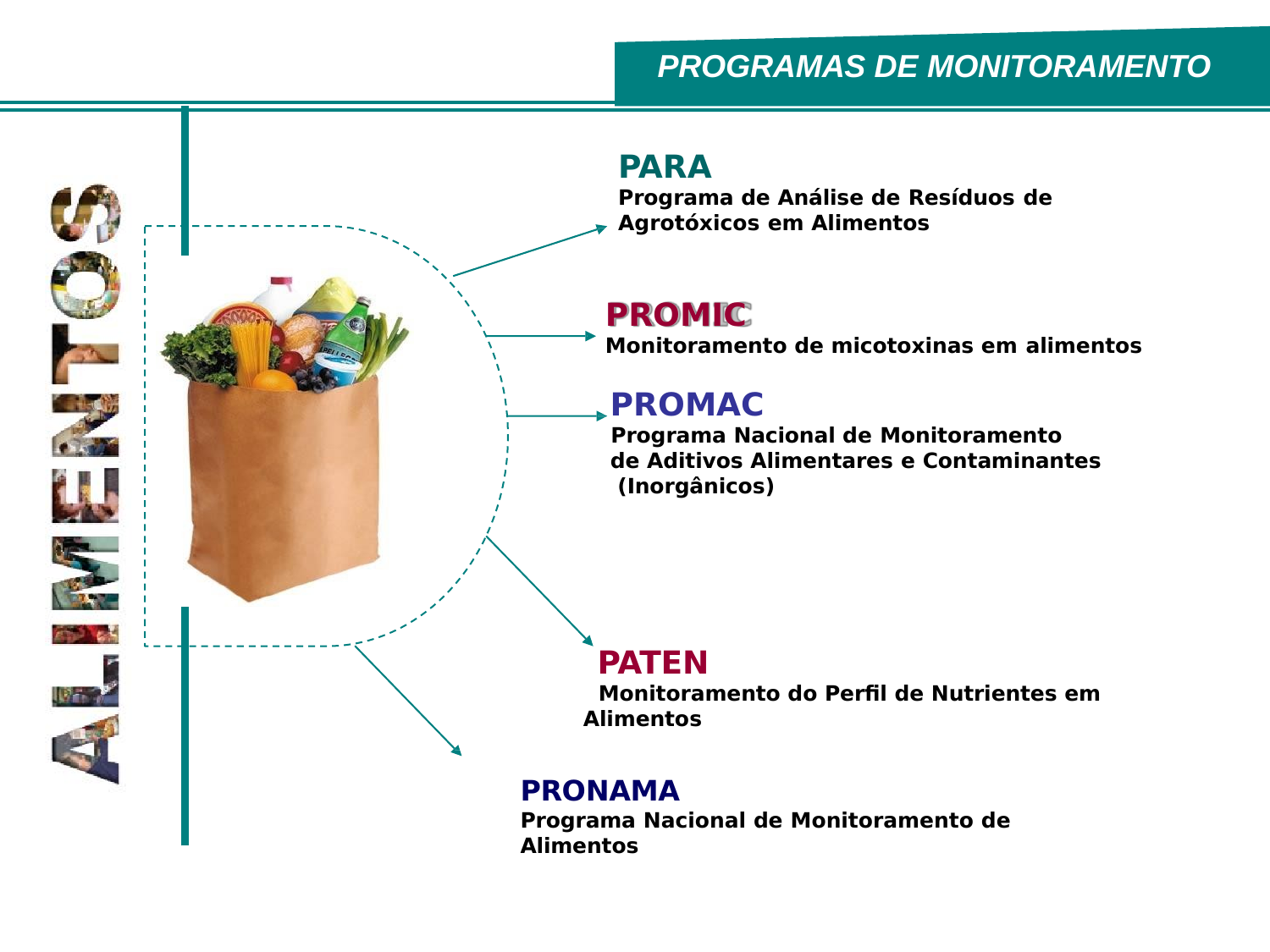

# PROGRAMAS DE MONITORAMENTO
PARA
Programa de Análise de Resíduos de
Agrotóxicos em Alimentos

PROMIC
Monitoramento de micotoxinas em alimentos

PROMAC
Programa Nacional de Monitoramento
de Aditivos Alimentares e Contaminantes  (Inorgânicos)

PATEN
Monitoramento do Perfil de Nutrientes em  Alimentos

PRONAMA
Programa Nacional de Monitoramento de
Alimentos